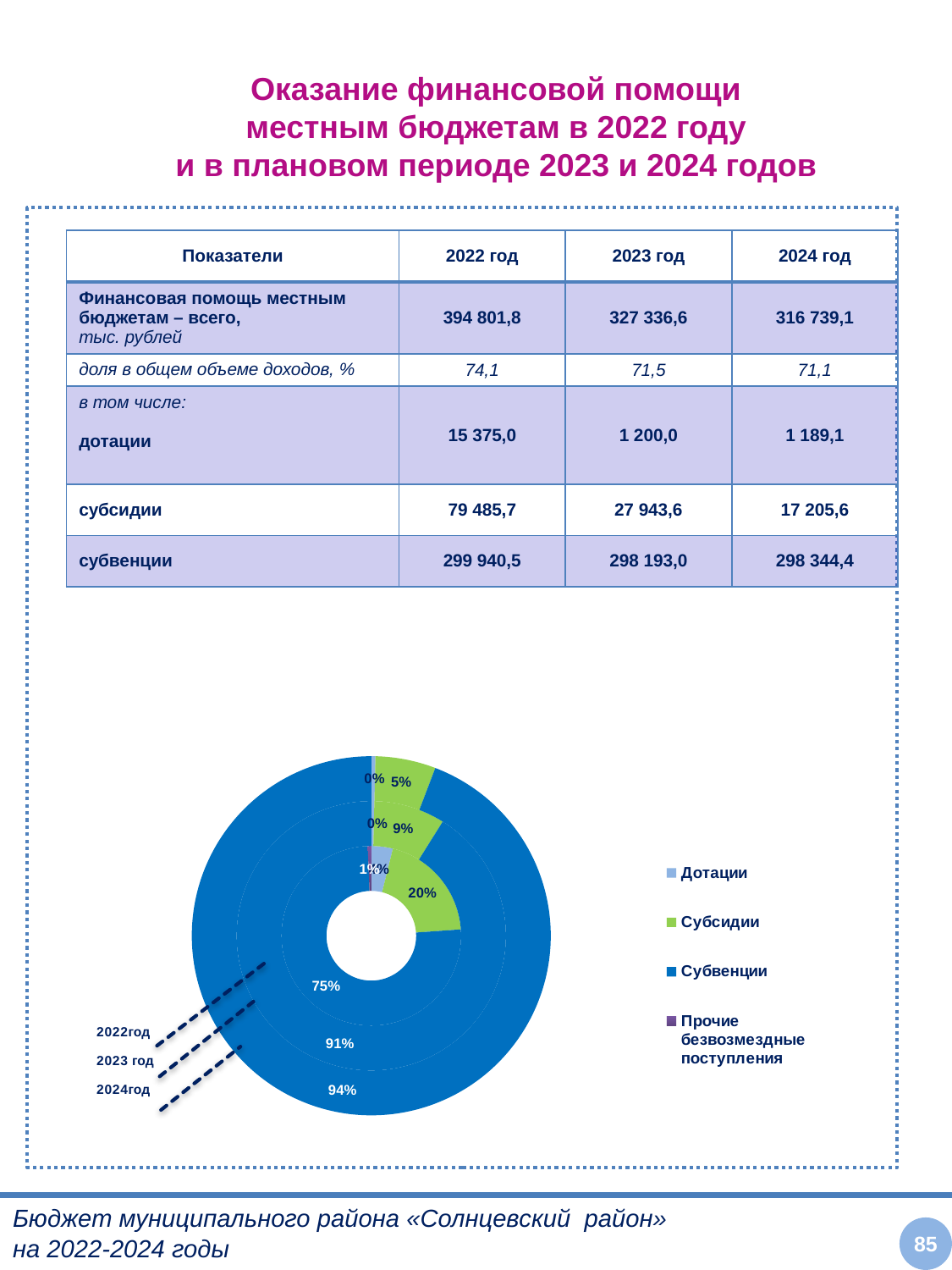

# Оказание финансовой помощи местным бюджетам в 2022 году и в плановом периоде 2023 и 2024 годов

| Показатели | 2022 год | 2023 год | 2024 год |
| --- | --- | --- | --- |
| Финансовая помощь местным бюджетам – всего, тыс. рублей | 394 801,8 | 327 336,6 | 316 739,1 |
| доля в общем объеме доходов, % | 74,1 | 71,5 | 71,1 |
| в том числе: дотации | 15 375,0 | 1 200,0 | 1 189,1 |
| субсидии | 79 485,7 | 27 943,6 | 17 205,6 |
| субвенции | 299 940,5 | 298 193,0 | 298 344,4 |

### Chart

| Category | 2022 | 2023 | 2024 |
|---|---|---|---|
| Дотации | 15375.0 | 1200.0 | 1189.0 |
| Субсидии | 79485.7 | 27944.0 | 17205.59999999999 |
| Субвенции | 299940.5 | 298193.0 | 298344.4 |
| Прочие безвозмездные поступления | 2507.7 | 0.0 | 0.0 |
Бюджет муниципального района «Солнцевский  район»
на 2022-2024 годы
85